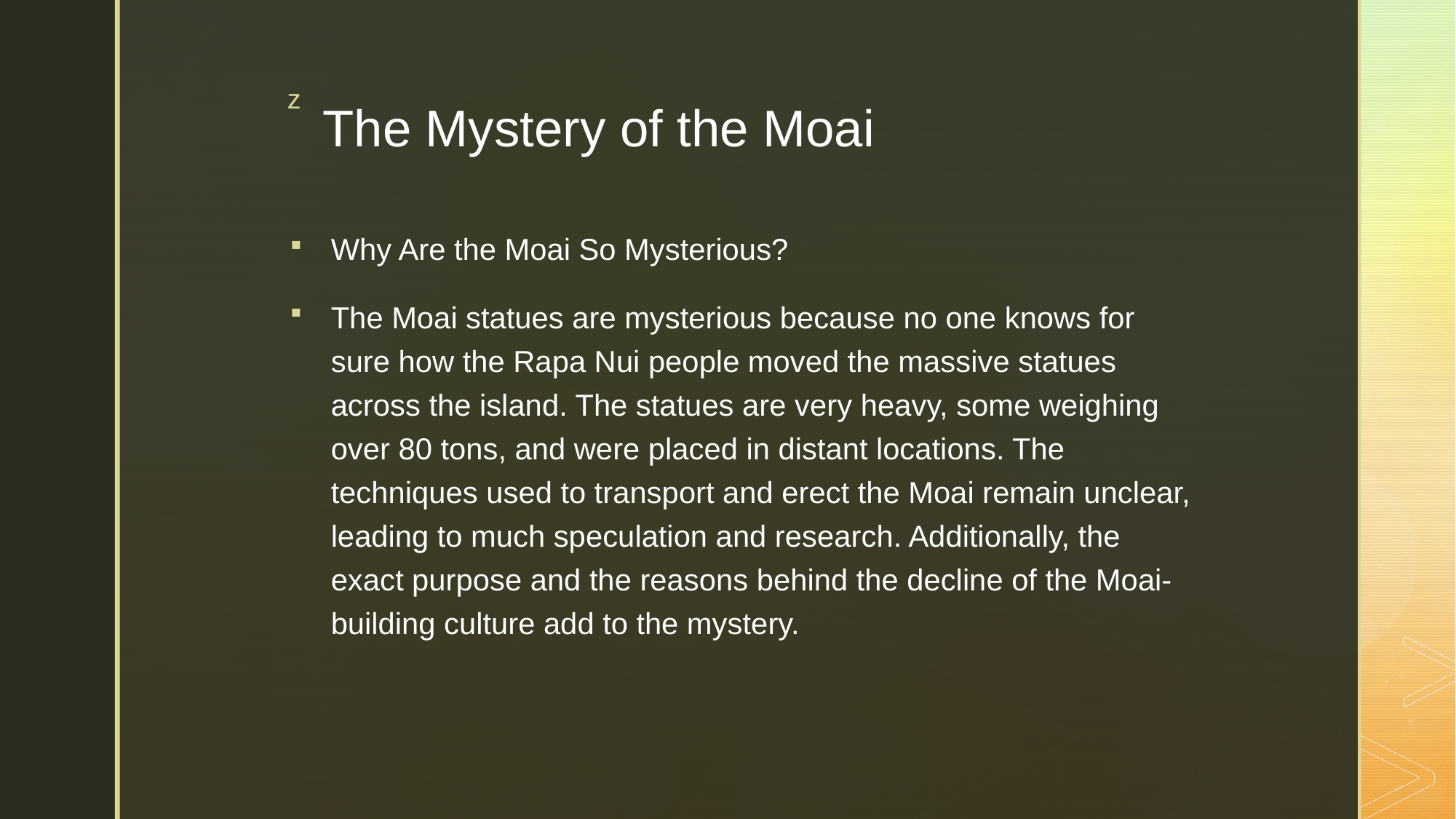

# The Mystery of the Moai
Why Are the Moai So Mysterious?
The Moai statues are mysterious because no one knows for sure how the Rapa Nui people moved the massive statues across the island. The statues are very heavy, some weighing over 80 tons, and were placed in distant locations. The techniques used to transport and erect the Moai remain unclear, leading to much speculation and research. Additionally, the exact purpose and the reasons behind the decline of the Moai-building culture add to the mystery.